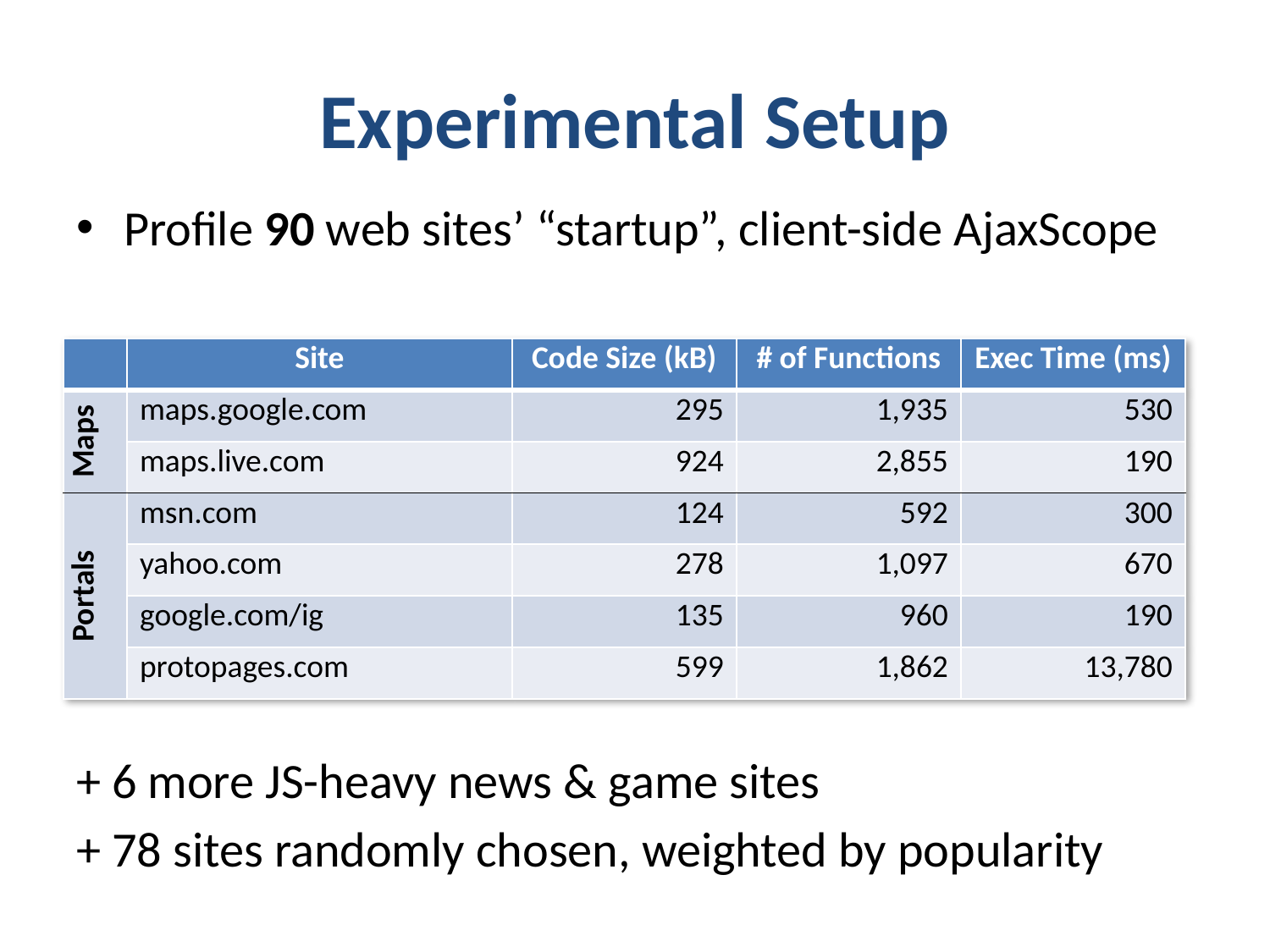

# Experimental Setup
Profile 90 web sites’ “startup”, client-side AjaxScope

+ 6 more JS-heavy news & game sites
+ 78 sites randomly chosen, weighted by popularity
|  | Site | Code Size (kB) | # of Functions | Exec Time (ms) |
| --- | --- | --- | --- | --- |
| Maps | maps.google.com | 295 | 1,935 | 530 |
|  | maps.live.com | 924 | 2,855 | 190 |
| Portals | msn.com | 124 | 592 | 300 |
|  | yahoo.com | 278 | 1,097 | 670 |
|  | google.com/ig | 135 | 960 | 190 |
|  | protopages.com | 599 | 1,862 | 13,780 |